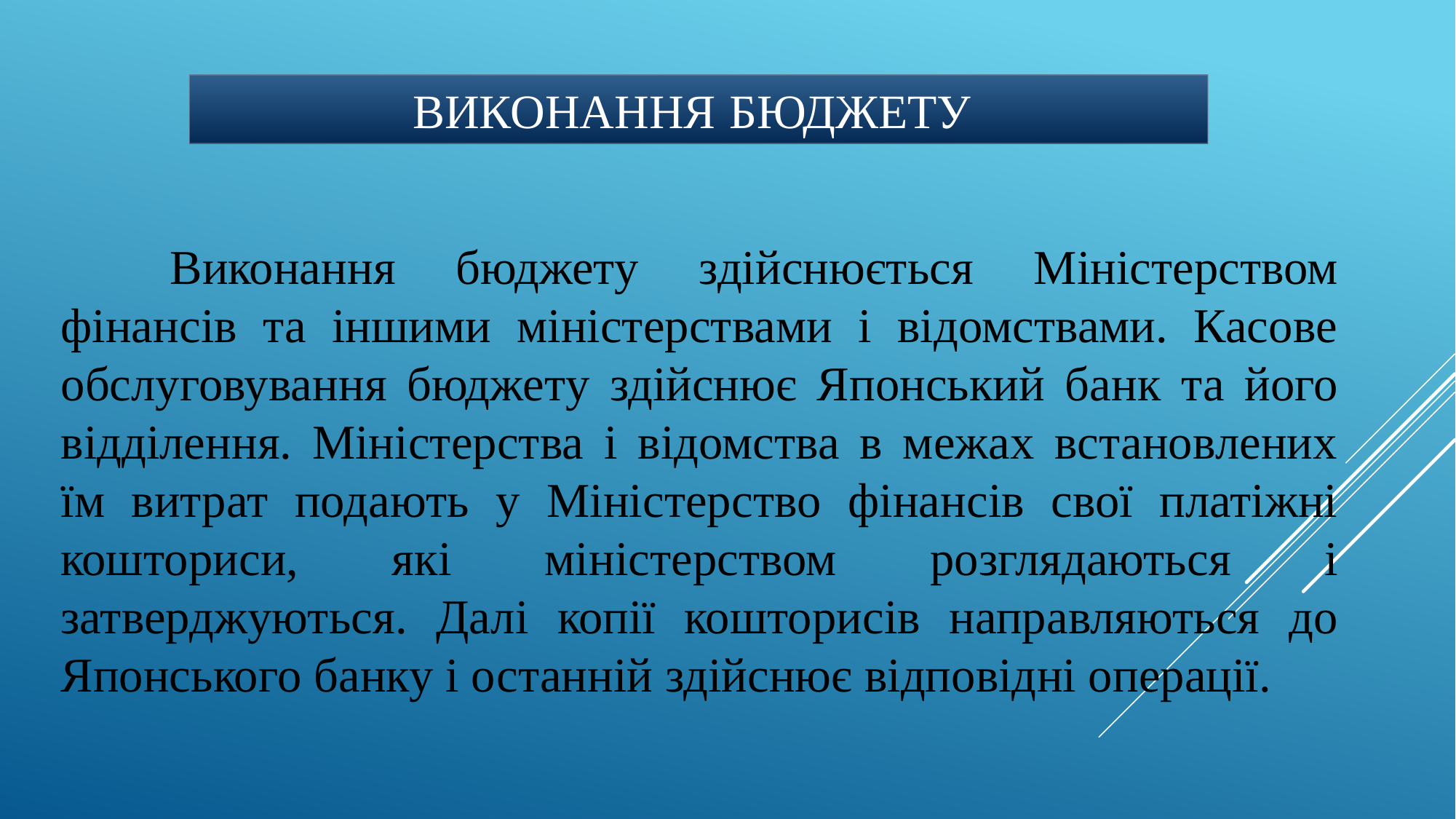

# Виконання бюджету
	Виконання бюджету здійснюється Міністерством фінансів та іншими міністерствами і відомствами. Касове обслуговування бюджету здійснює Японський банк та його відділення. Міністерства і відомства в межах встановлених їм витрат подають у Міністерство фінансів свої платіжні кошториси, які міністерством розглядаються і затверджуються. Далі копії кошторисів направляються до Японського банку і останній здійснює відповідні операції.